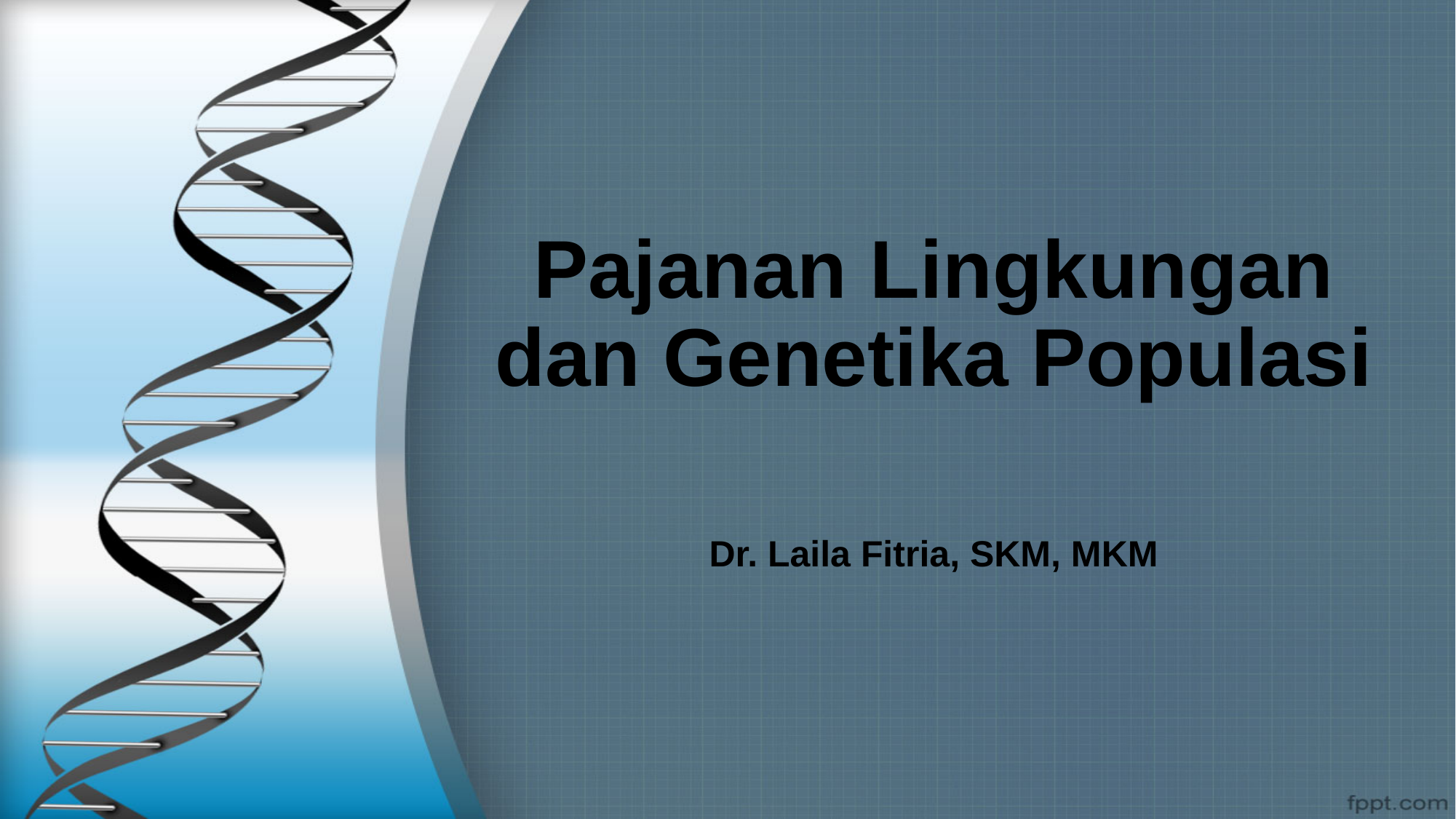

Pajanan Lingkungan dan Genetika Populasi
Dr. Laila Fitria, SKM, MKM